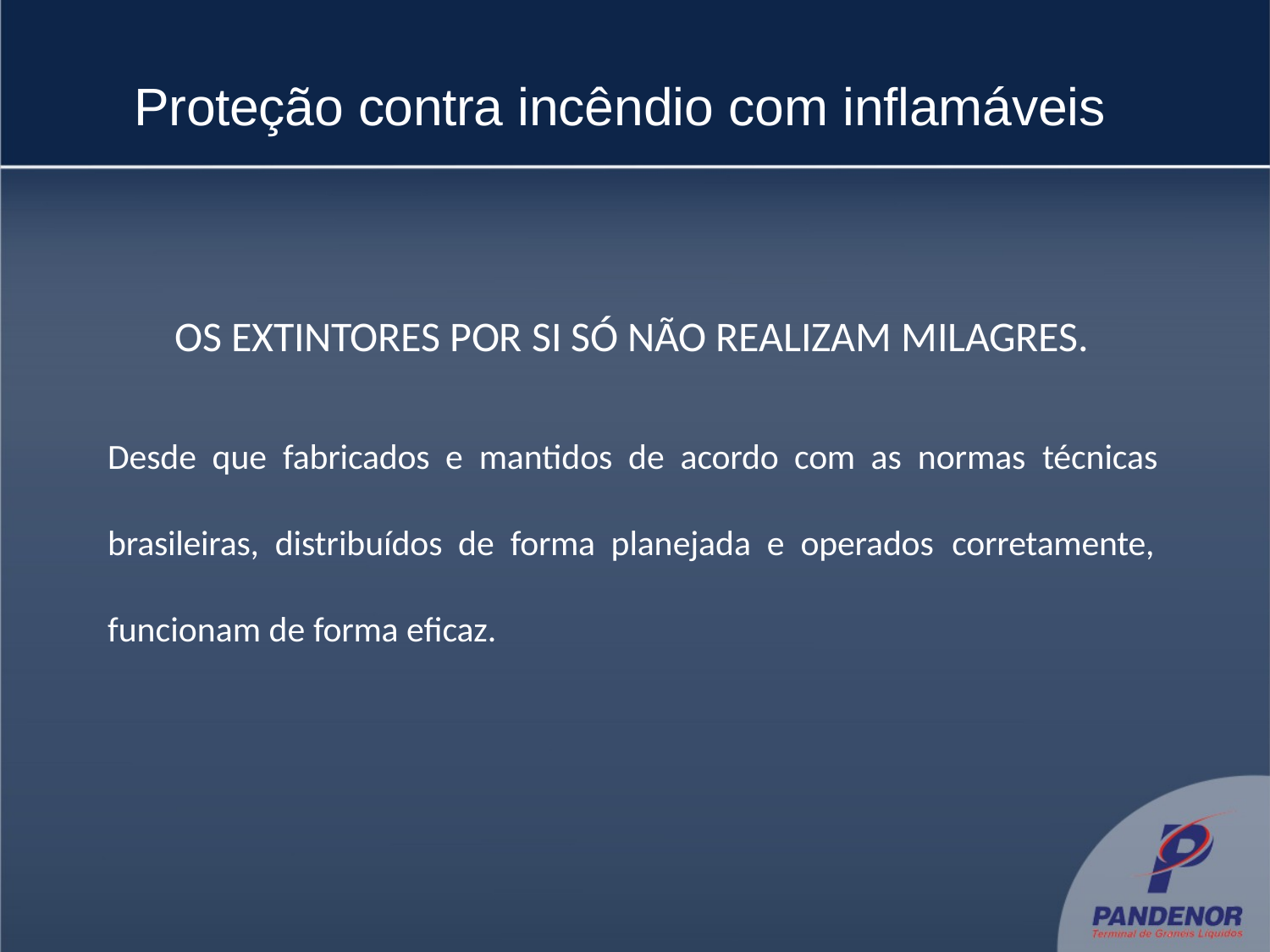

# Proteção contra incêndio com inflamáveis
OS EXTINTORES POR SI SÓ NÃO REALIZAM MILAGRES.
Desde  que  fabricados  e  mantidos  de  acordo  com  as  normas  técnicas

brasileiras,  distribuídos  de  forma  planejada  e  operados  corretamente,

funcionam de forma eficaz.